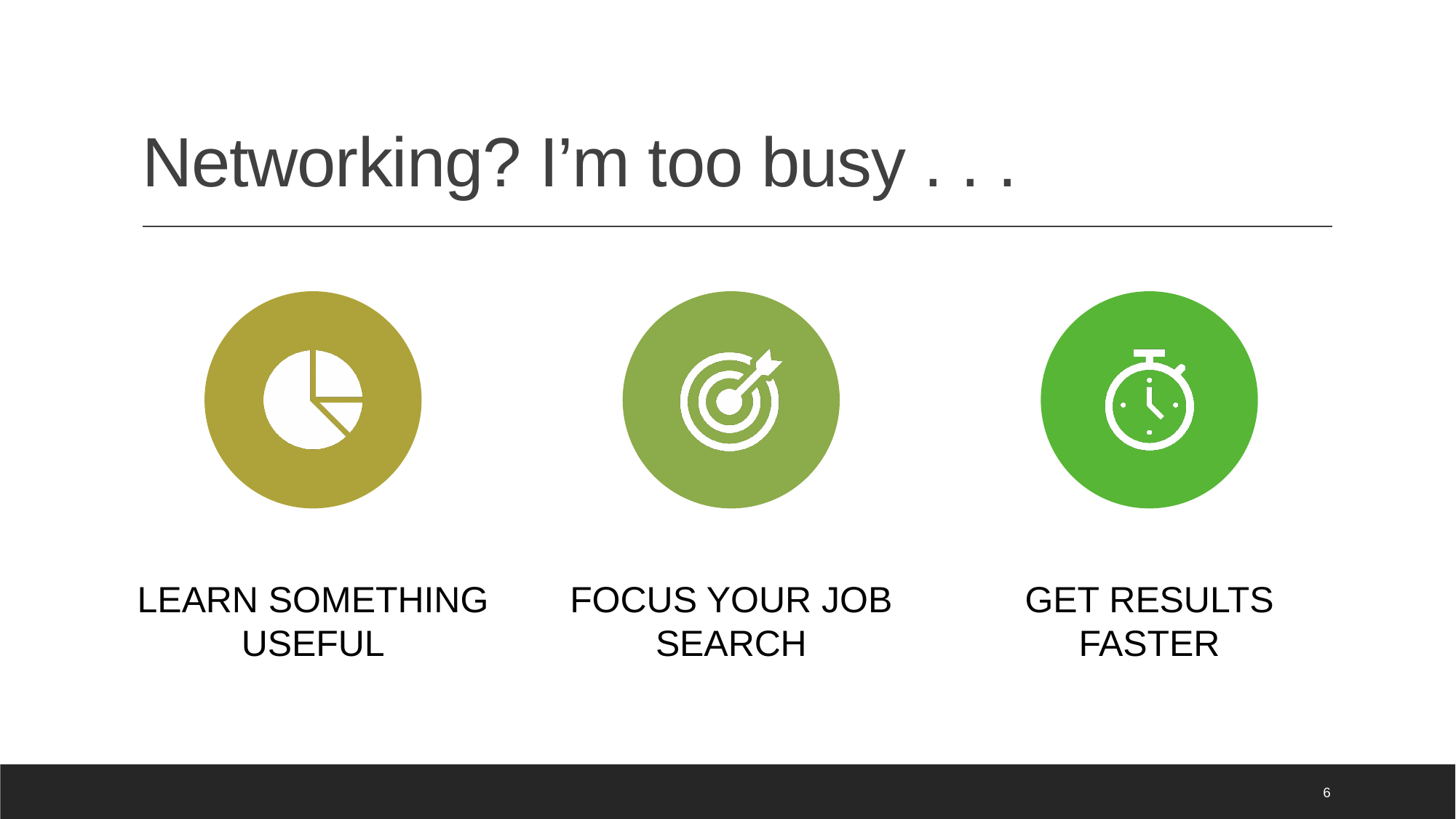

# Networking? I’m too busy . . .
Learn something useful
FOCUS YOUR JOB SEARCH
GET RESULTS FASTER
6